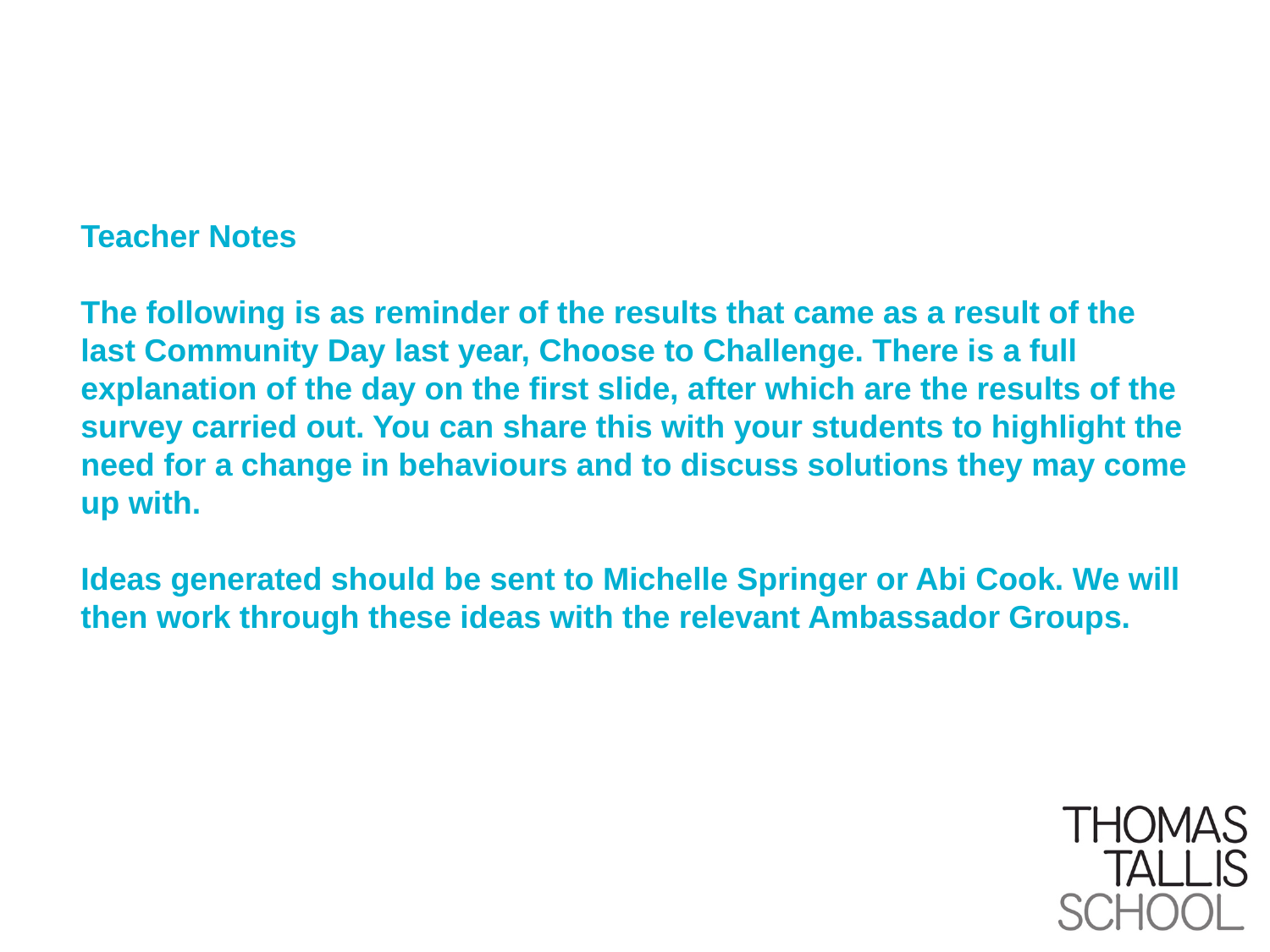

# Teacher Notes The following is as reminder of the results that came as a result of the last Community Day last year, Choose to Challenge. There is a full explanation of the day on the first slide, after which are the results of the survey carried out. You can share this with your students to highlight the need for a change in behaviours and to discuss solutions they may come up with. Ideas generated should be sent to Michelle Springer or Abi Cook. We will then work through these ideas with the relevant Ambassador Groups.